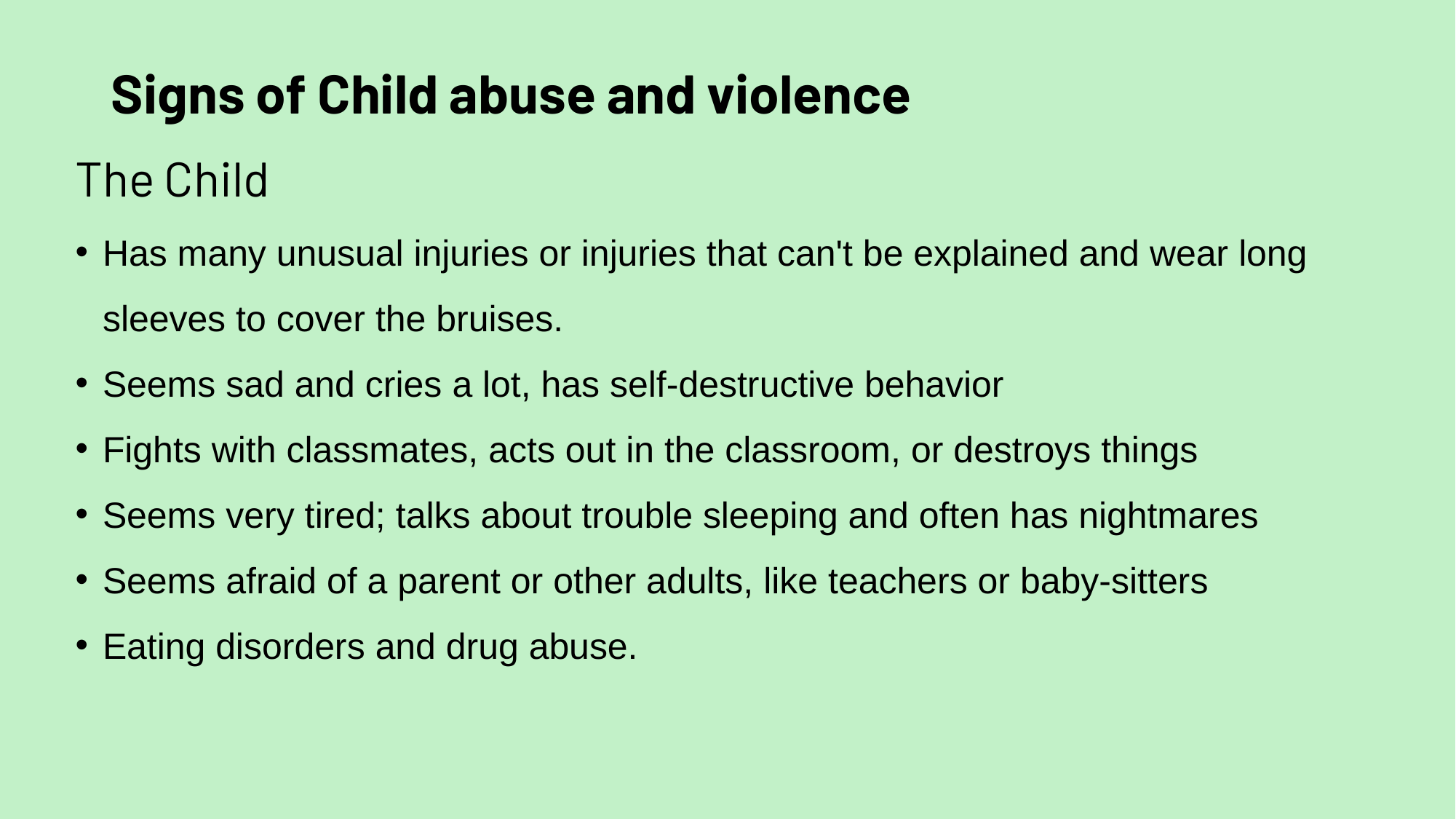

# Signs of Child abuse and violence
The Child
Has many unusual injuries or injuries that can't be explained and wear long sleeves to cover the bruises.
Seems sad and cries a lot, has self-destructive behavior
Fights with classmates, acts out in the classroom, or destroys things
Seems very tired; talks about trouble sleeping and often has nightmares
Seems afraid of a parent or other adults, like teachers or baby-sitters
Eating disorders and drug abuse.